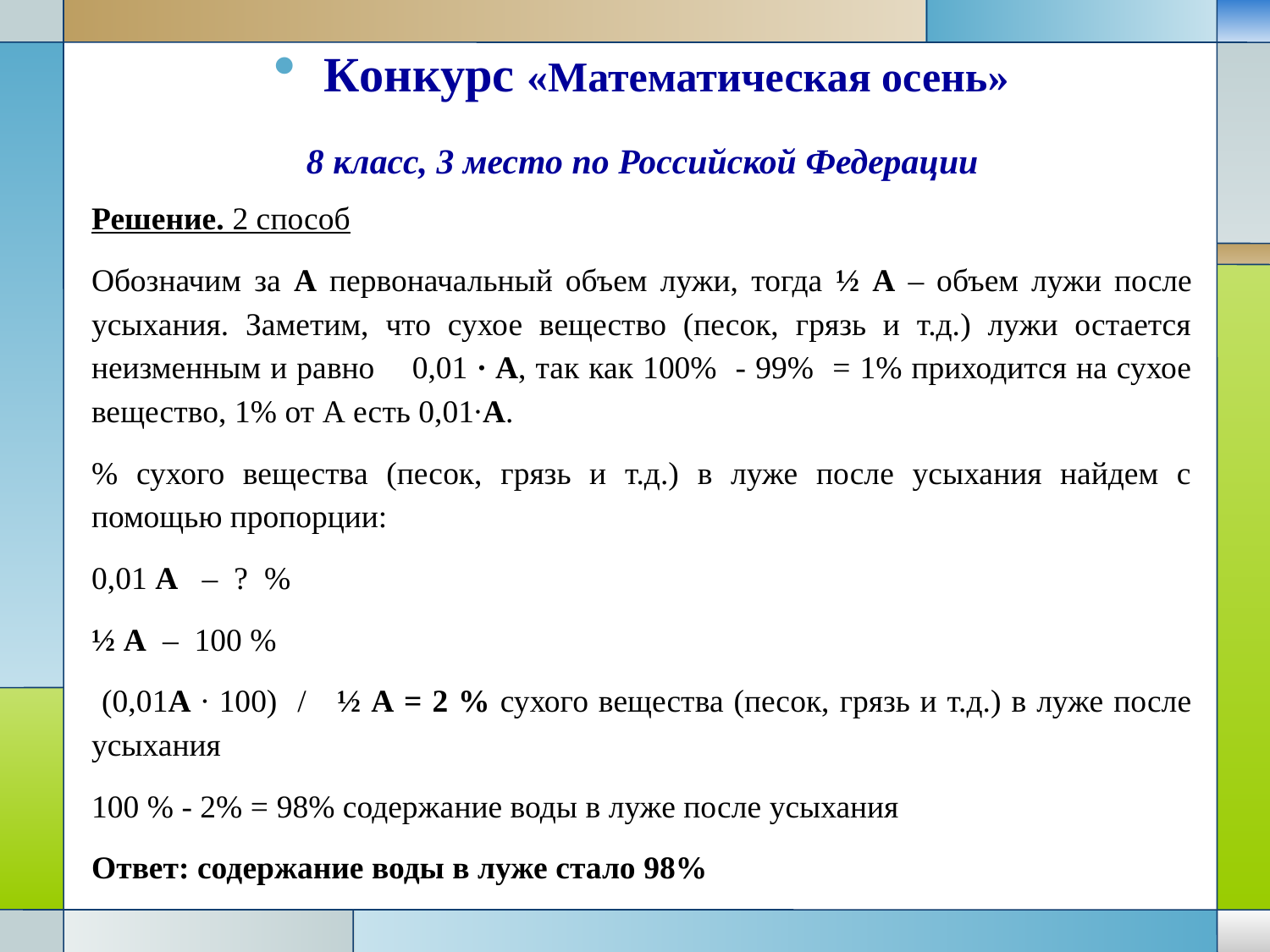

Конкурс «Математическая осень»
8 класс, 3 место по Российской Федерации

Решение. 2 способ
Обозначим за А первоначальный объем лужи, тогда ½ А – объем лужи после усыхания. Заметим, что сухое вещество (песок, грязь и т.д.) лужи остается неизменным и равно    0,01 ∙ А, так как 100%  - 99%  = 1% приходится на сухое вещество, 1% от А есть 0,01∙А.
% сухого вещества (песок, грязь и т.д.) в луже после усыхания найдем с помощью пропорции:
0,01 А   –  ?  %
½ А  –  100 %
 (0,01А ∙ 100)  /   ½ А = 2 % сухого вещества (песок, грязь и т.д.) в луже после усыхания
100 % - 2% = 98% содержание воды в луже после усыхания
Ответ: содержание воды в луже стало 98%